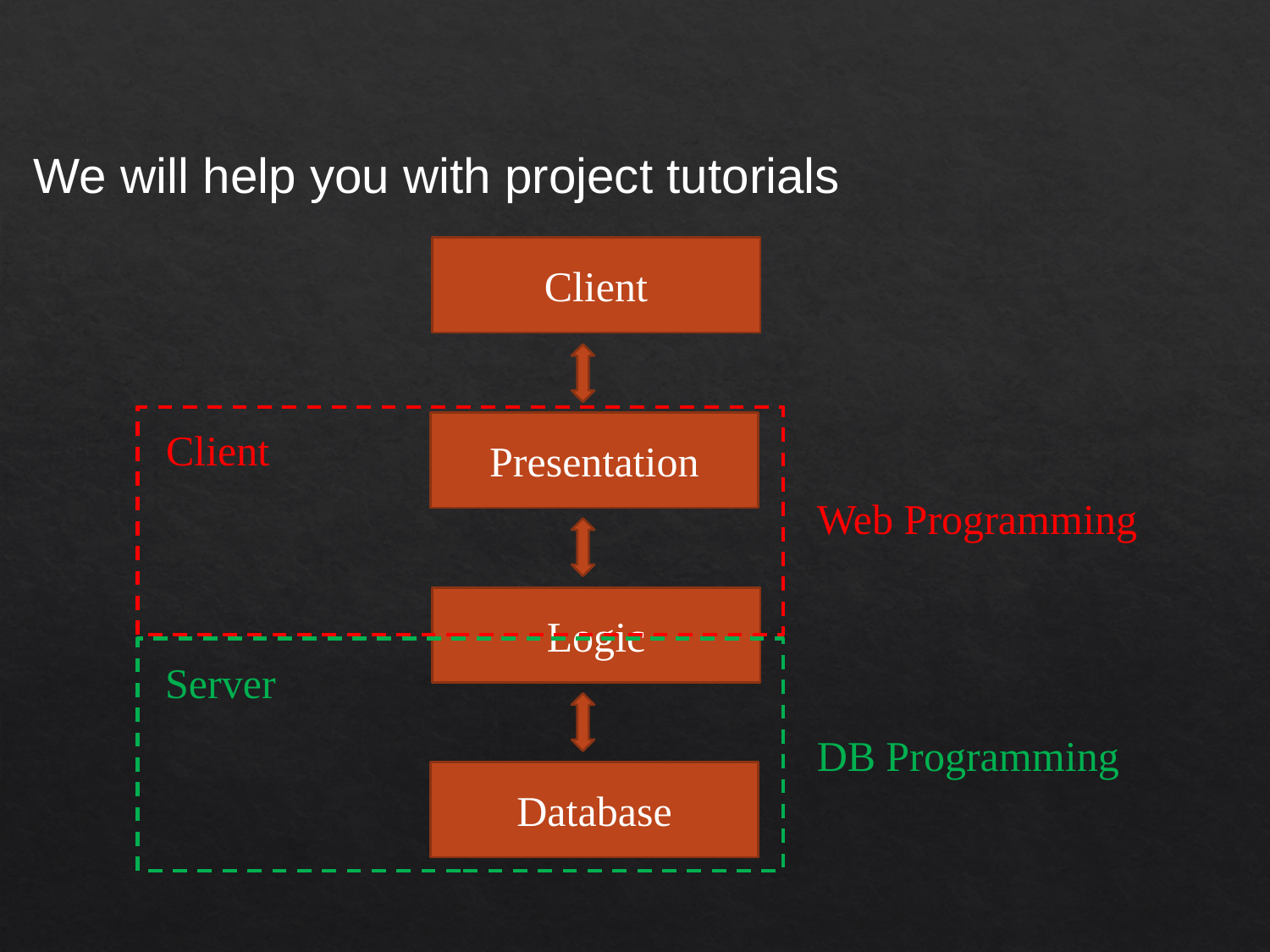

#
We will help you with project tutorials

Client

Presentation
Client
Web Programming

Logic

Server

DB Programming
Database